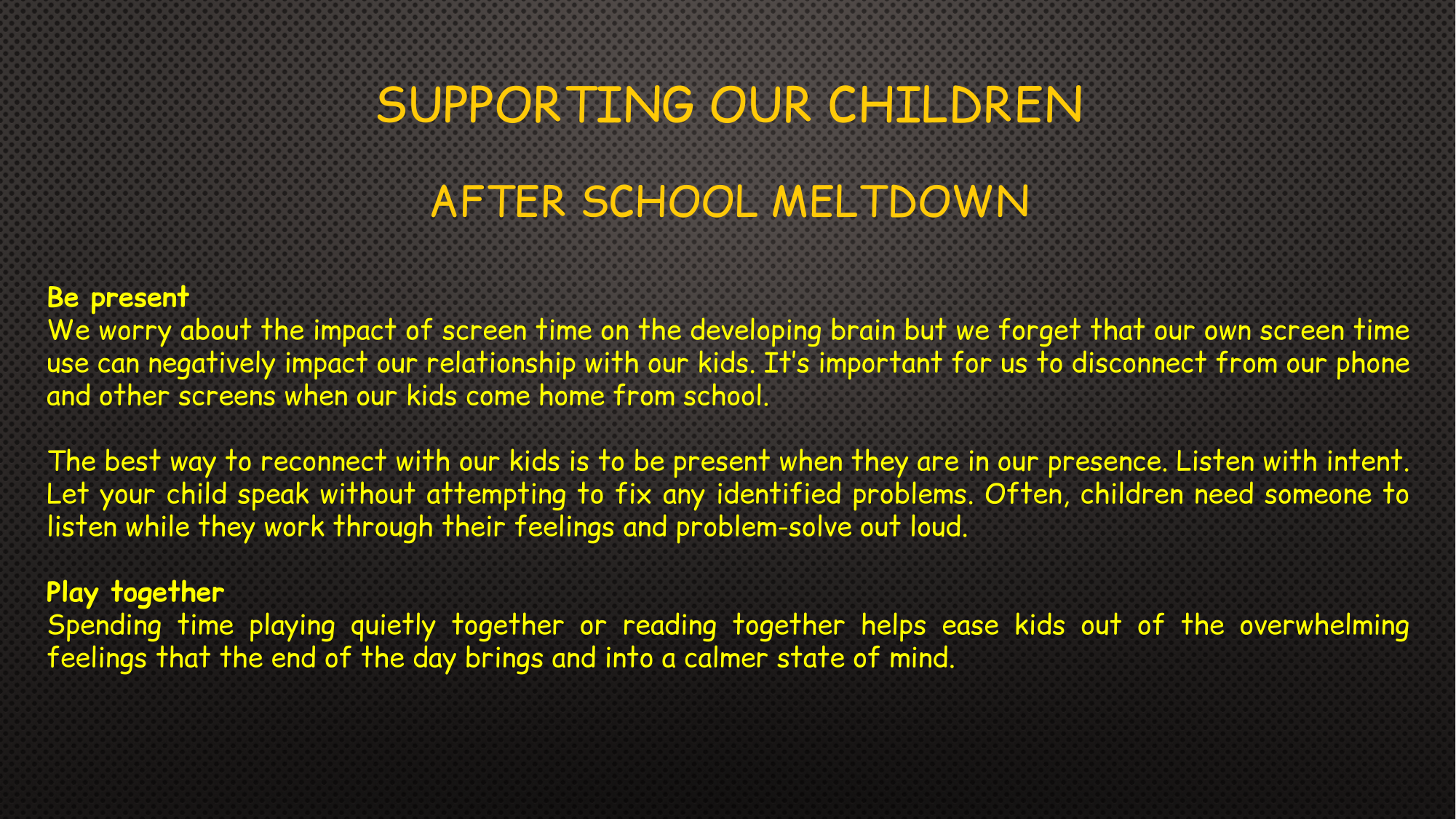

# Supporting our Children
After School Meltdown

Be present
We worry about the impact of screen time on the developing brain but we forget that our own screen time use can negatively impact our relationship with our kids. It’s important for us to disconnect from our phone and other screens when our kids come home from school.

The best way to reconnect with our kids is to be present when they are in our presence. Listen with intent. Let your child speak without attempting to fix any identified problems. Often, children need someone to listen while they work through their feelings and problem-solve out loud.

Play together
Spending time playing quietly together or reading together helps ease kids out of the overwhelming feelings that the end of the day brings and into a calmer state of mind.